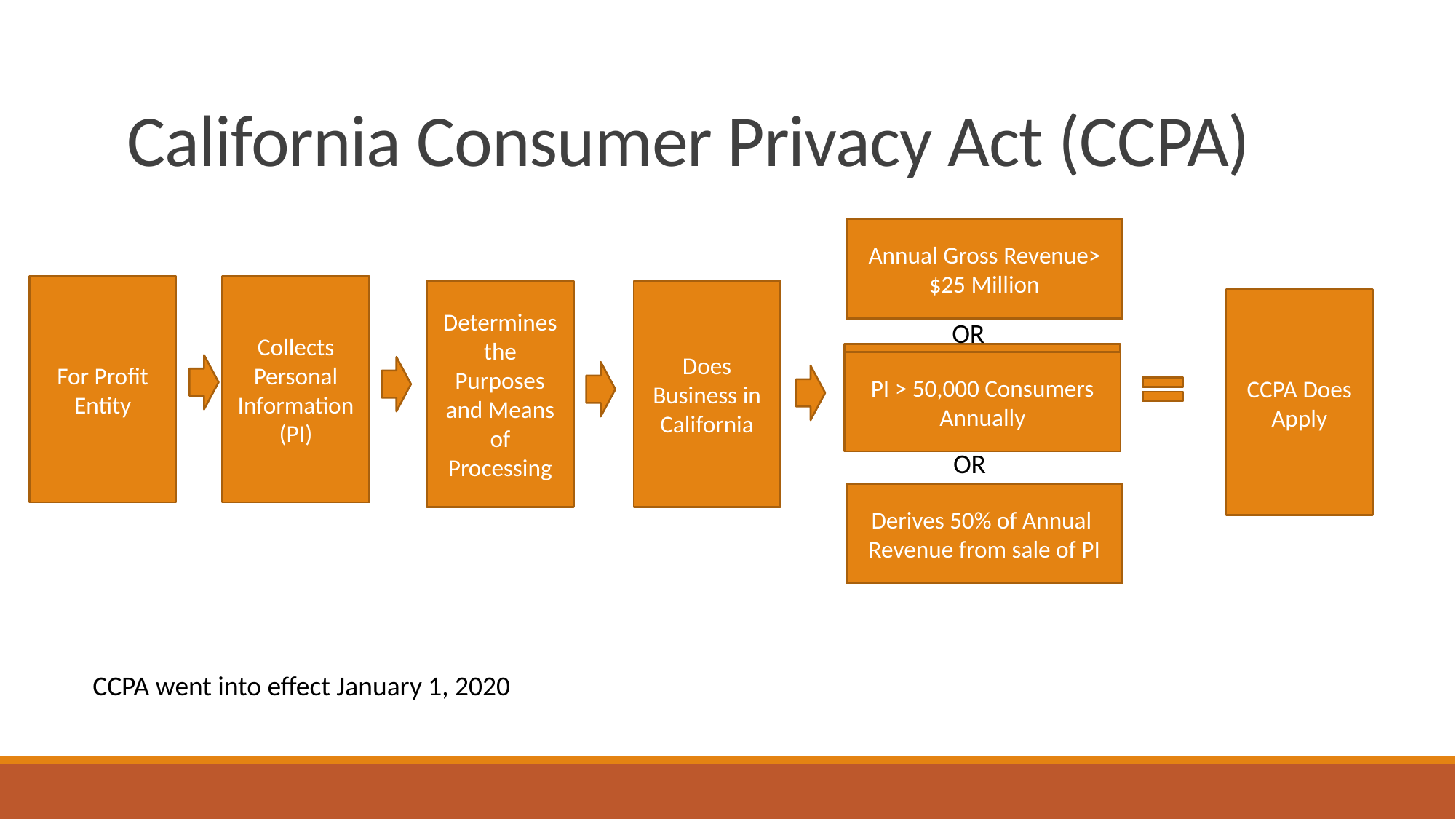

# California Consumer Privacy Act (CCPA)
Annual Gross Revenue> $25 Million
Annual Gross Revenue> $25 Million
For Profit Entity
Collects Personal Information (PI)
Determines the Purposes and Means of Processing
Does Business in California
CCPA Does Apply
OR
PI > 50,000 Consumers Annually
PI > 50,000 Consumers Annually

OR
Derives 50% of Annual  Revenue from sale of PI
CCPA went into effect January 1, 2020